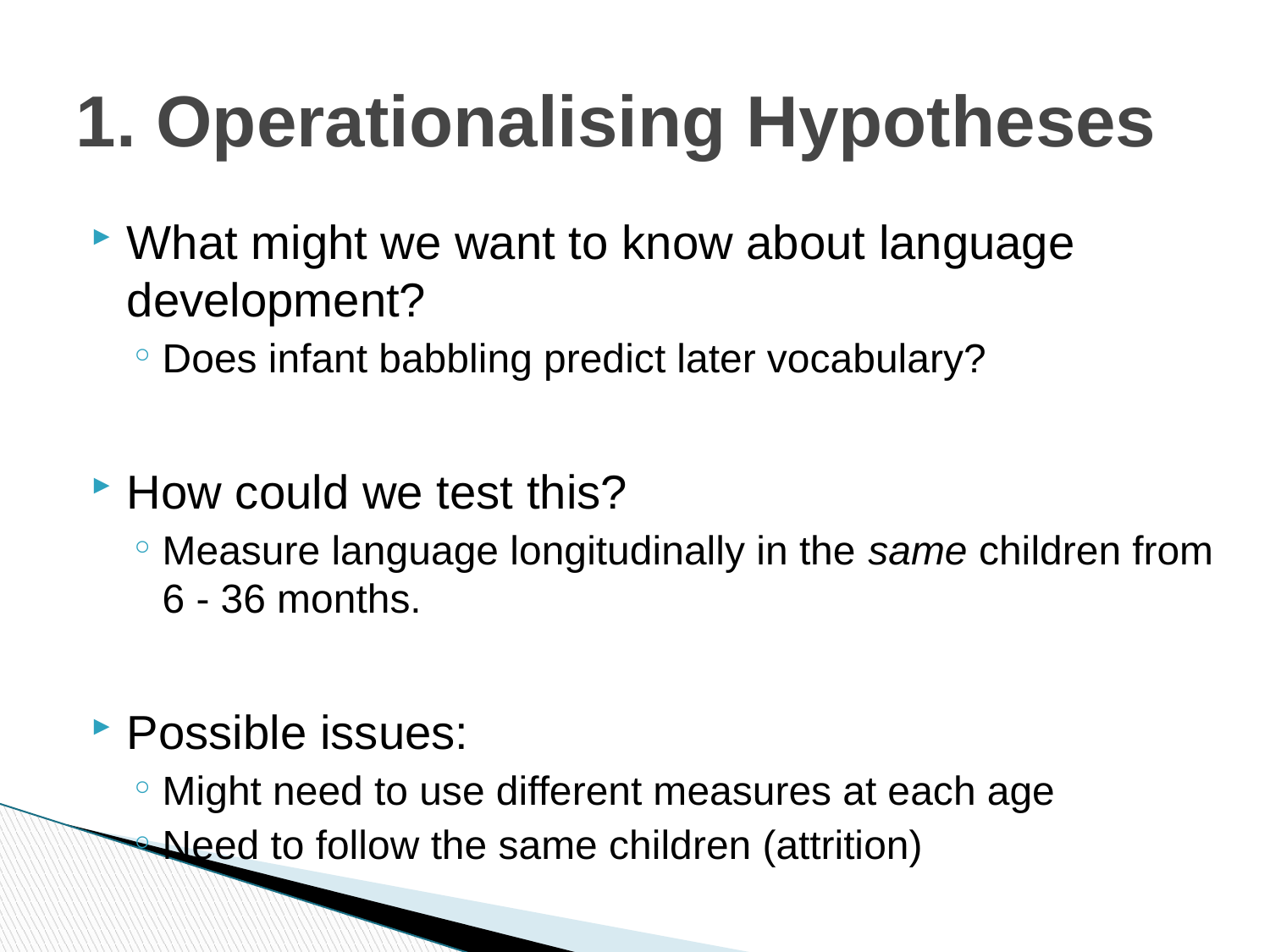

# 1. Operationalising Hypotheses
What might we want to know about language development?
Does infant babbling predict later vocabulary?

How could we test this?
Measure language longitudinally in the same children from 6 - 36 months.

Possible issues:
Might need to use different measures at each age
Need to follow the same children (attrition)